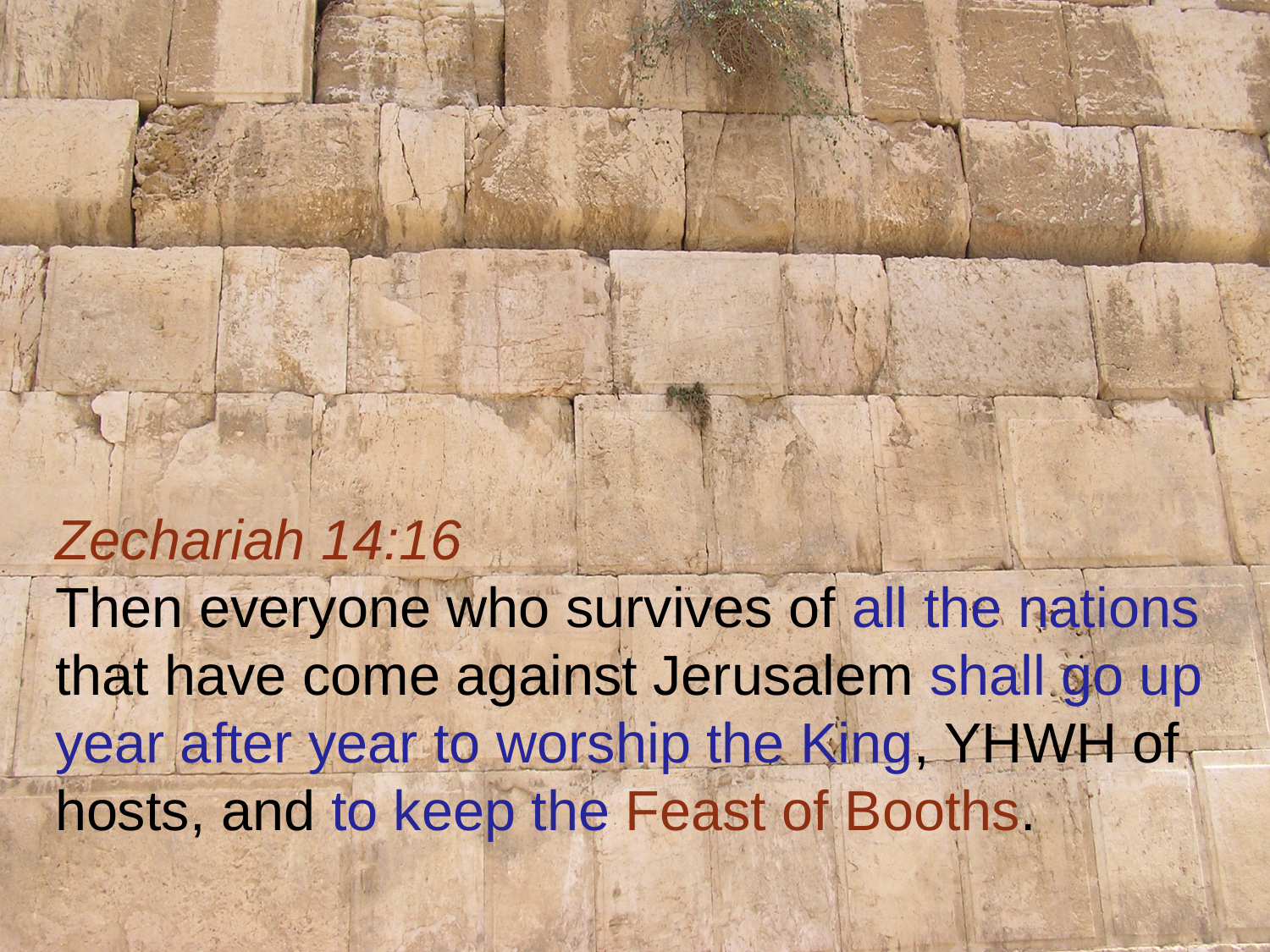

Zechariah 14:16
Then everyone who survives of all the nations that have come against Jerusalem shall go up year after year to worship the King, YHWH of hosts, and to keep the Feast of Booths.